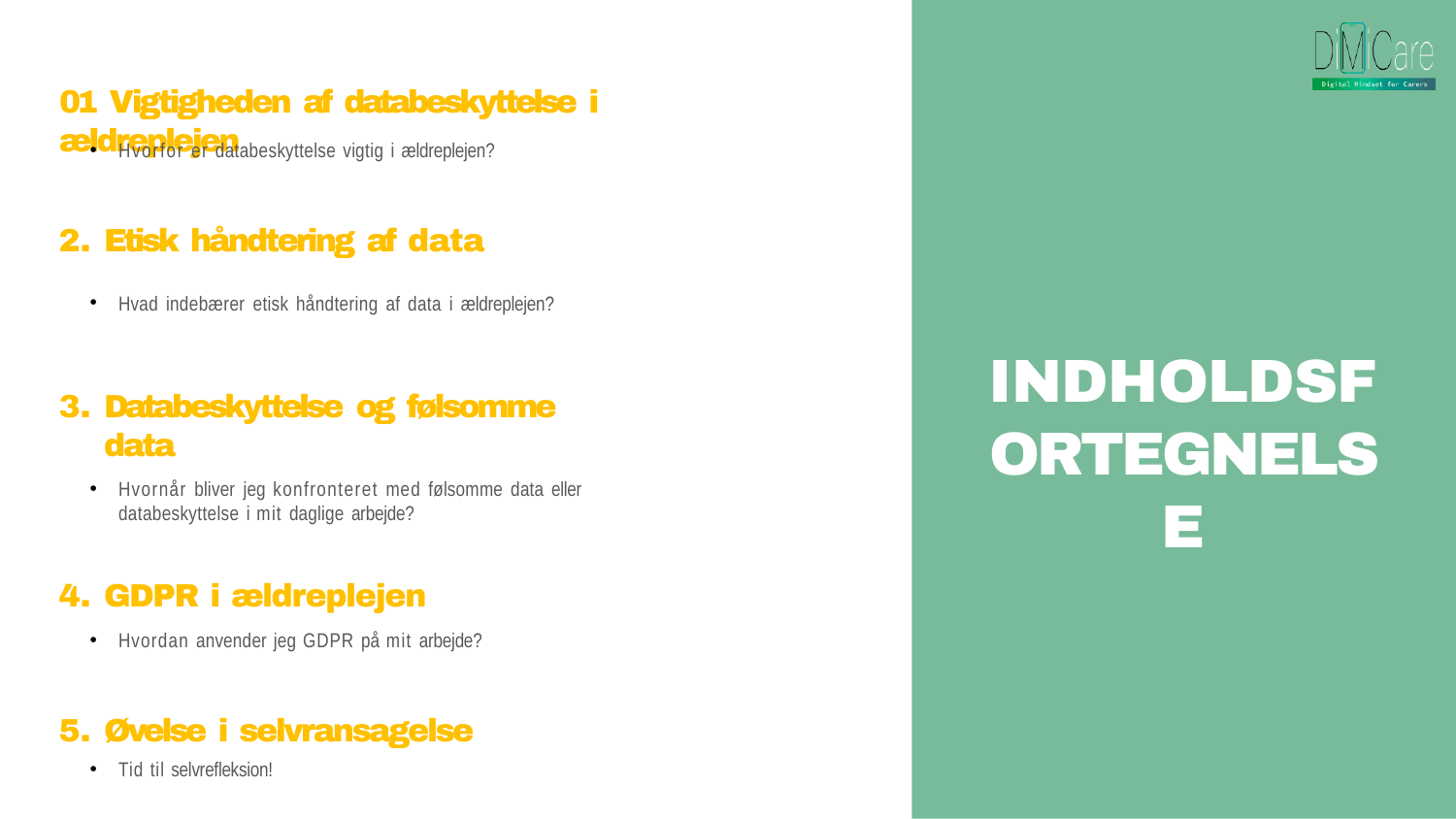

# 01 Vigtigheden af databeskyttelse i ældreplejen
Hvorfor er databeskyttelse vigtig i ældreplejen?

Etisk håndtering af data
Hvad indebærer etisk håndtering af data i ældreplejen?

Databeskyttelse og følsomme data
Hvornår bliver jeg konfronteret med følsomme data eller
databeskyttelse i mit daglige arbejde?

GDPR i ældreplejen
Hvordan anvender jeg GDPR på mit arbejde?

Øvelse i selvransagelse
Tid til selvrefleksion!
INDHOLDSF ORTEGNELS E